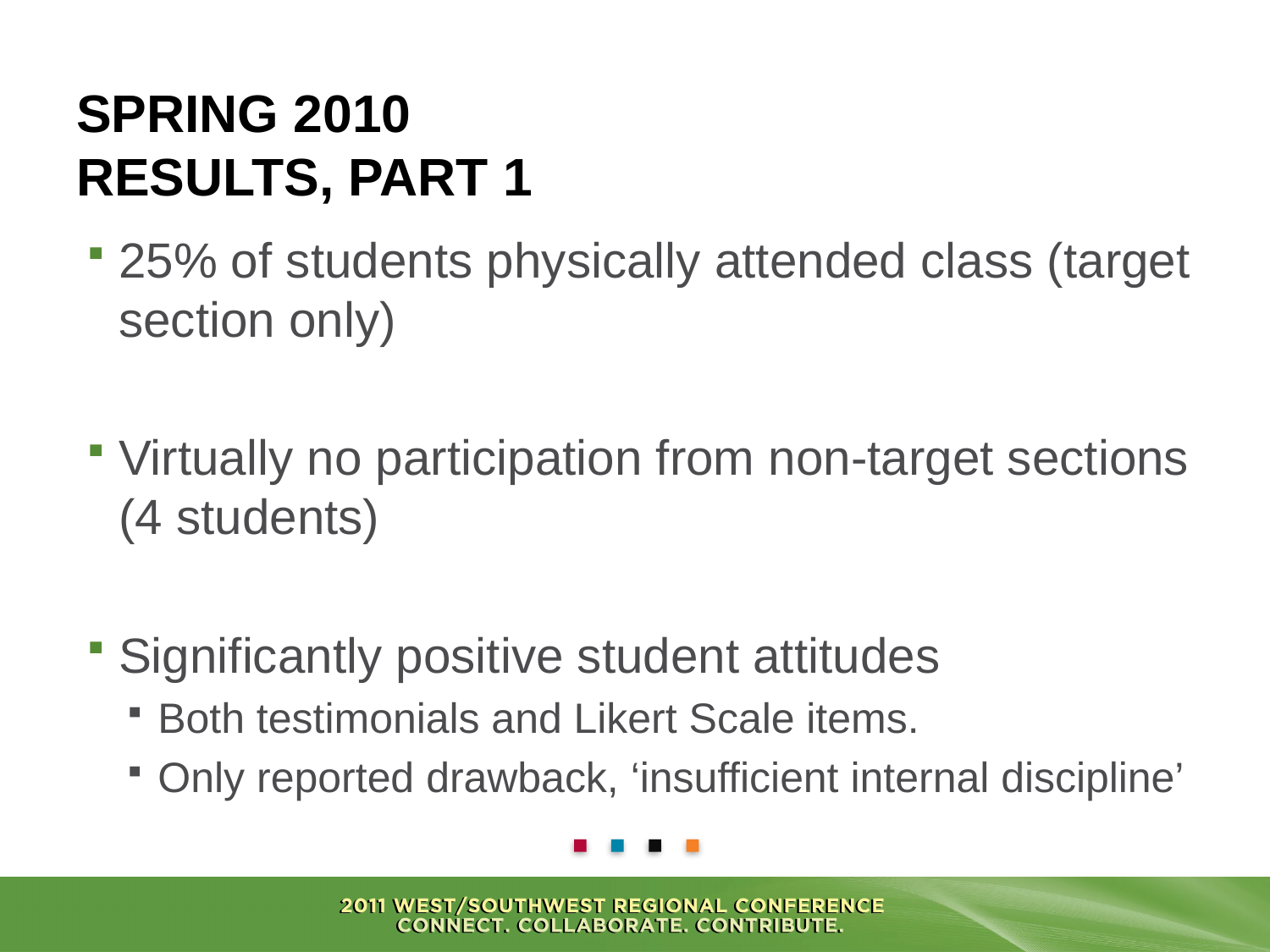

# Spring 2010 Results, Part 1
25% of students physically attended class (target section only)

Virtually no participation from non-target sections (4 students)

Significantly positive student attitudes
Both testimonials and Likert Scale items.
Only reported drawback, ‘insufficient internal discipline’